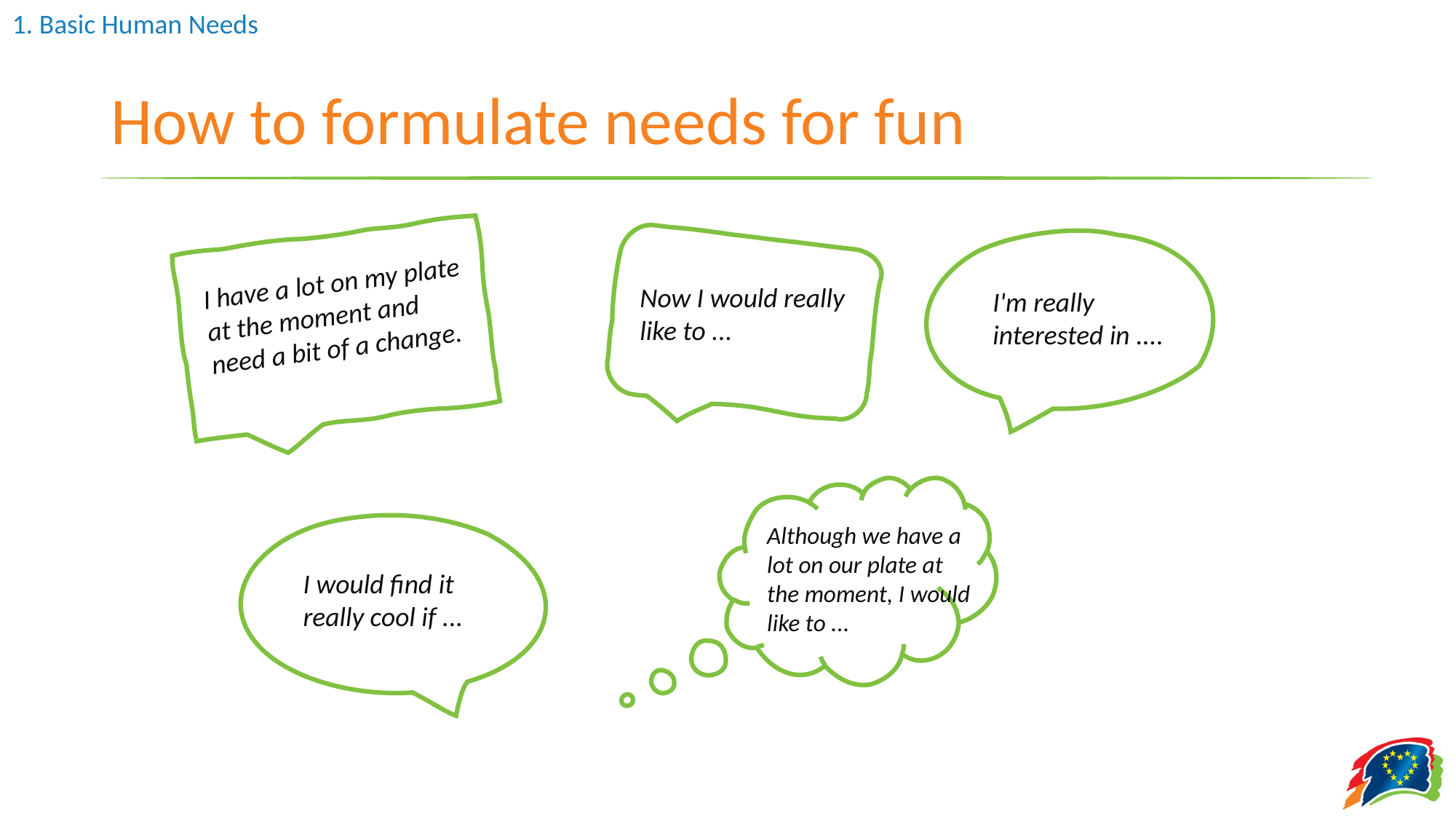

# How to formulate needs for fun

I have a lot on my plate at the moment and need a bit of a change.
Now I would really like to ...
I'm really interested in ....

Although we have a lot on our plate at the moment, I would like to ...
I would find it really cool if ...